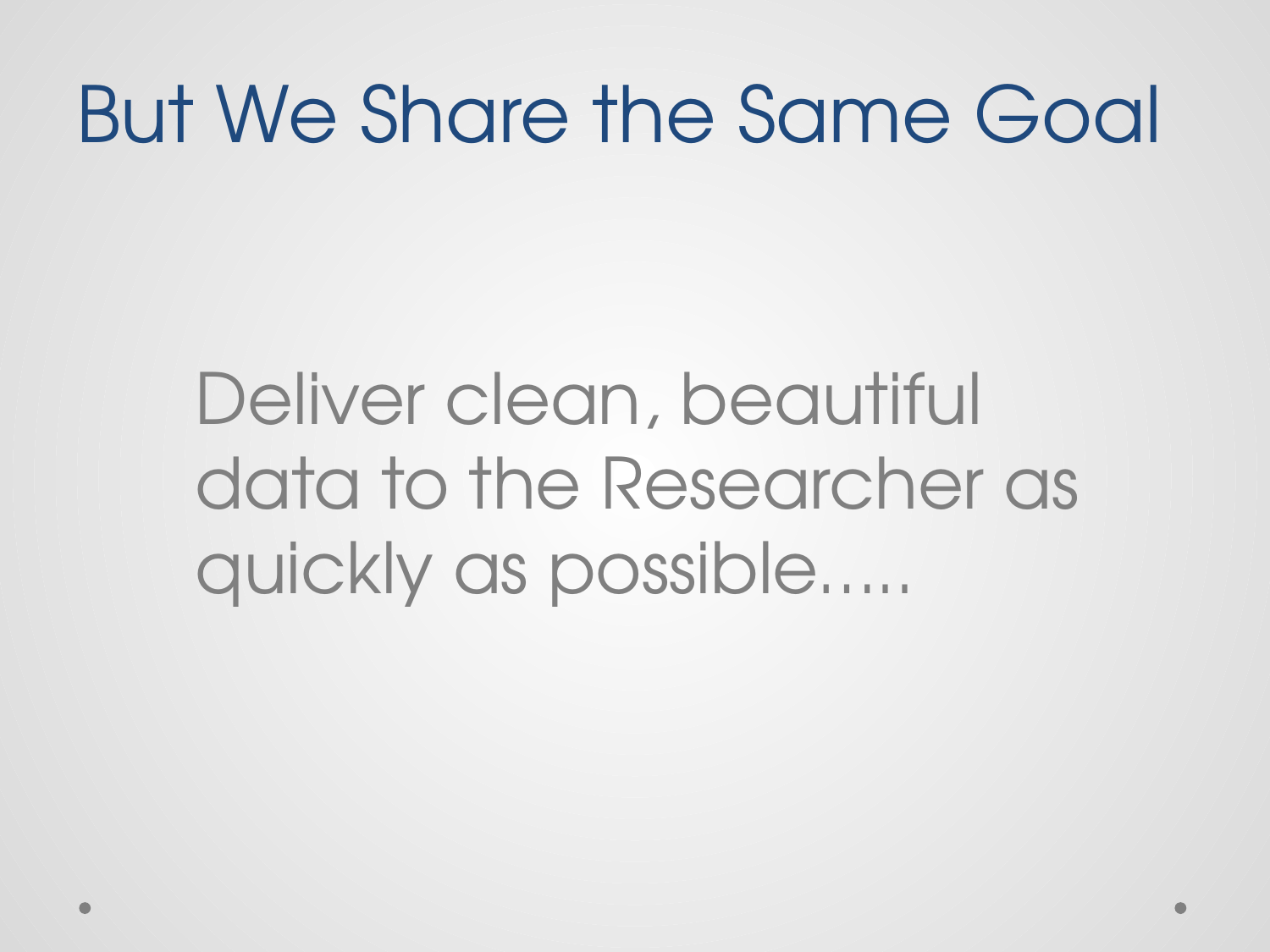

# But We Share the Same Goal

Deliver clean, beautiful data to the Researcher as quickly as possible…..